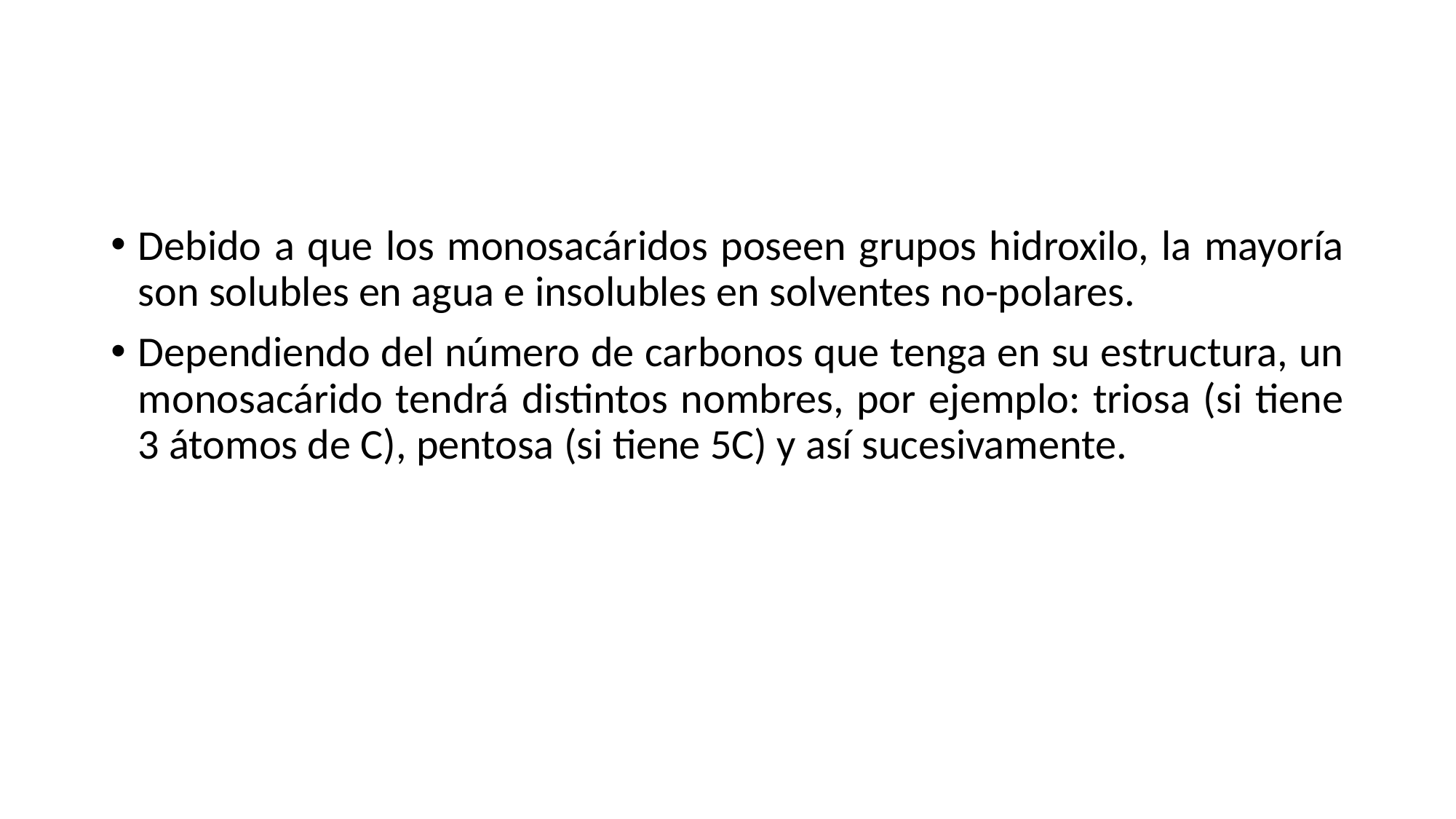

#
Debido a que los monosacáridos poseen grupos hidroxilo, la mayoría son solubles en agua e insolubles en solventes no-polares.
Dependiendo del número de carbonos que tenga en su estructura, un monosacárido tendrá distintos nombres, por ejemplo: triosa (si tiene 3 átomos de C), pentosa (si tiene 5C) y así sucesivamente.